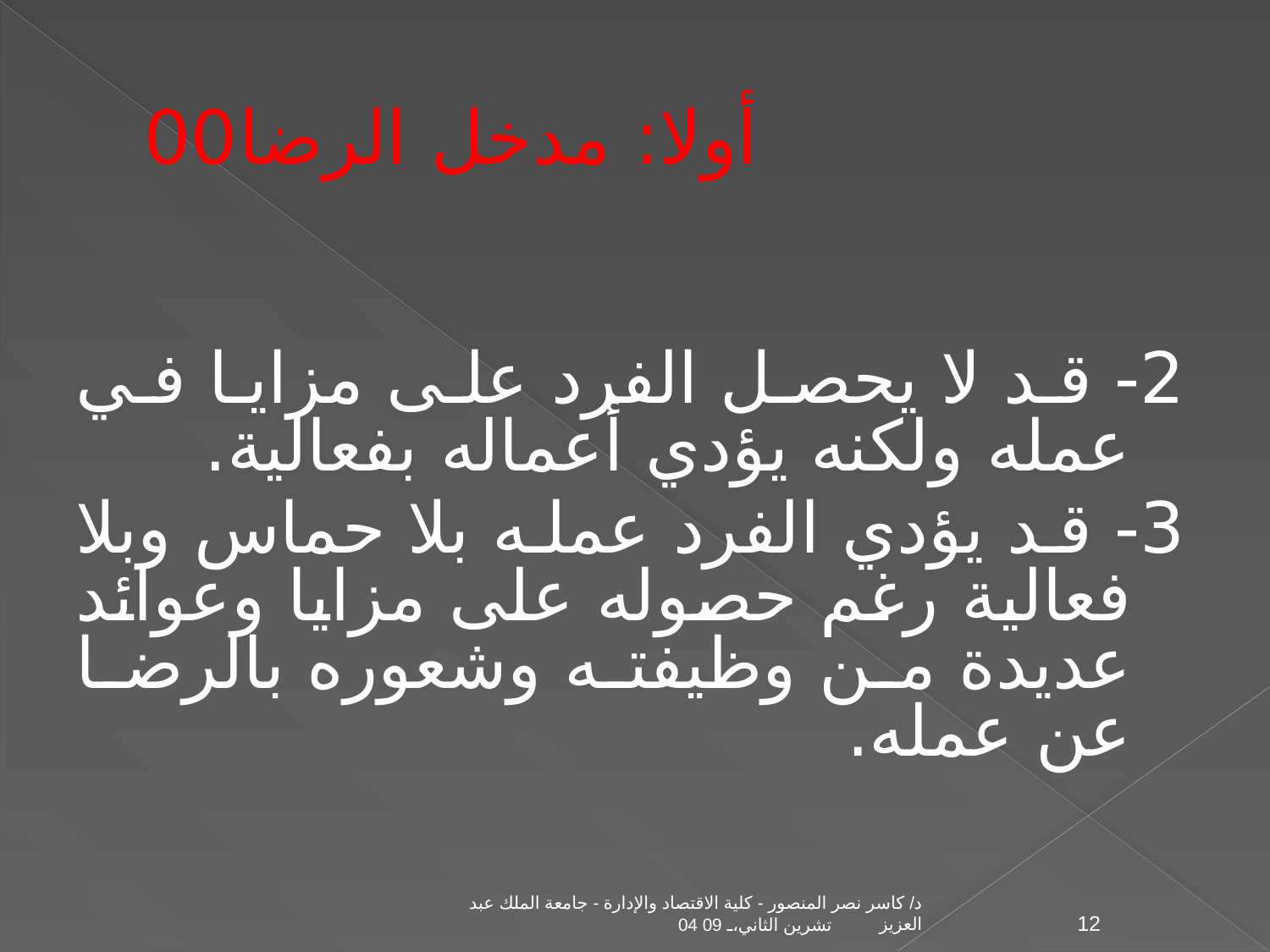

# أولا: مدخل الرضا00

2- قد لا يحصل الفرد على مزايا في عمله ولكنه يؤدي أعماله بفعالية.
3- قد يؤدي الفرد عمله بلا حماس وبلا فعالية رغم حصوله على مزايا وعوائد عديدة من وظيفته وشعوره بالرضا عن عمله.

د/ كاسر نصر المنصور - كلية الاقتصاد والإدارة - جامعة الملك عبد العزيز
04 تشرين الثاني، 09
12